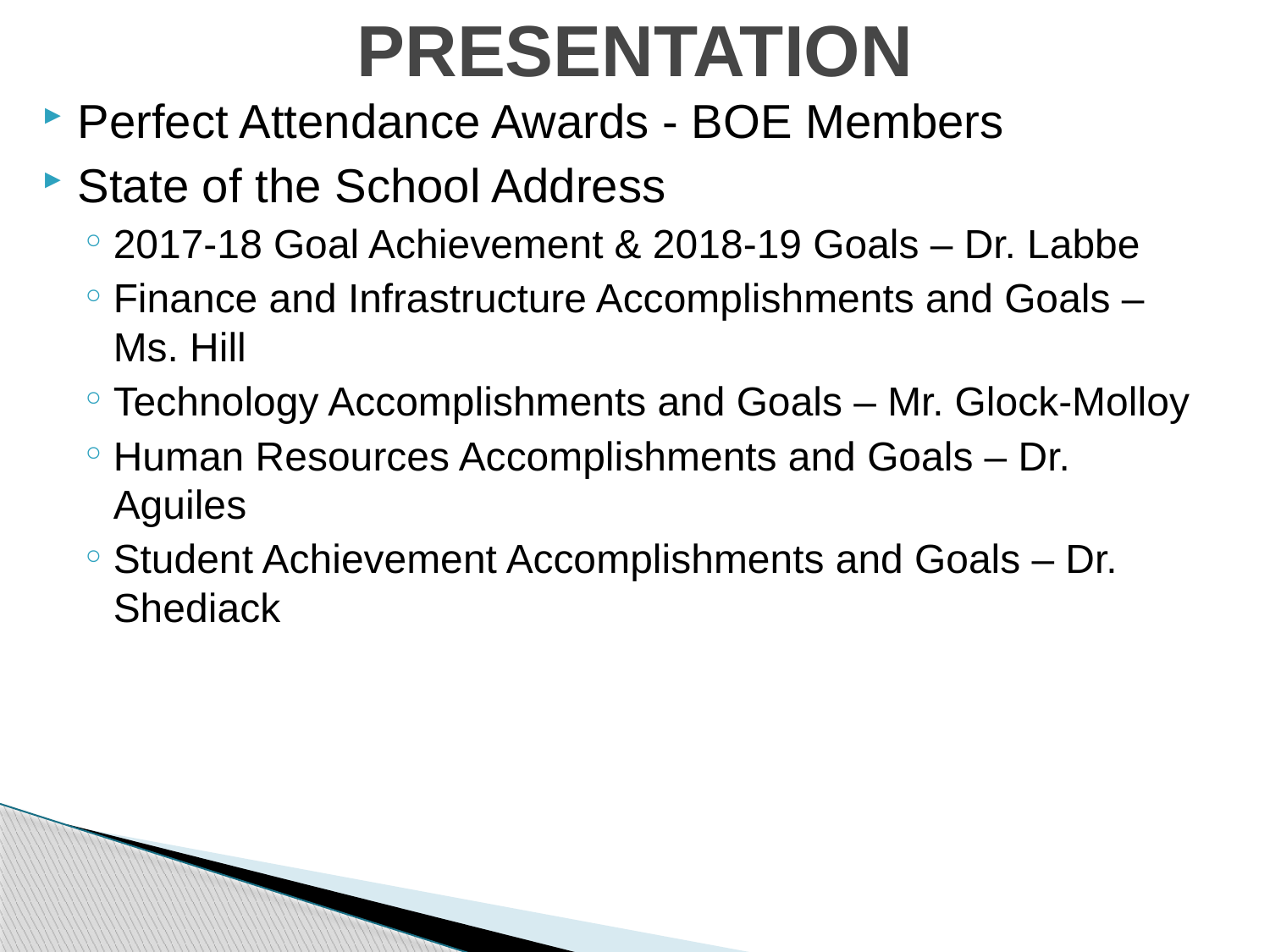

# PRESENTATION
Perfect Attendance Awards - BOE Members
State of the School Address
2017-18 Goal Achievement & 2018-19 Goals – Dr. Labbe
Finance and Infrastructure Accomplishments and Goals – Ms. Hill
Technology Accomplishments and Goals – Mr. Glock-Molloy
Human Resources Accomplishments and Goals – Dr. Aguiles
Student Achievement Accomplishments and Goals – Dr. Shediack